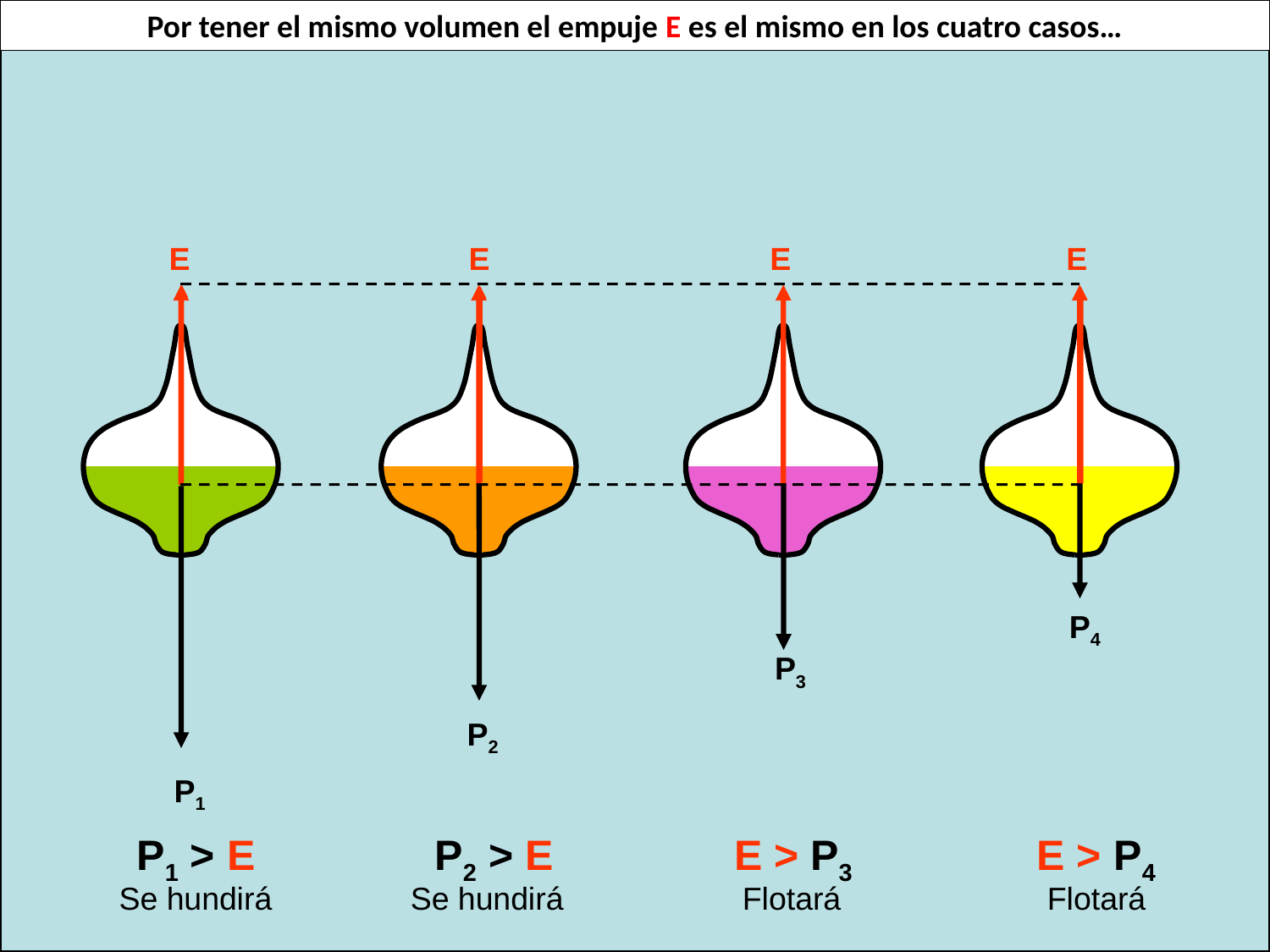

Por tener el mismo volumen el empuje E es el mismo en los cuatro casos…

E

P1

E

P2

E

P3

E

P4

P1 > E
P2 > E
E > P3
E > P4
Se hundirá
Se hundirá
Flotará
Flotará